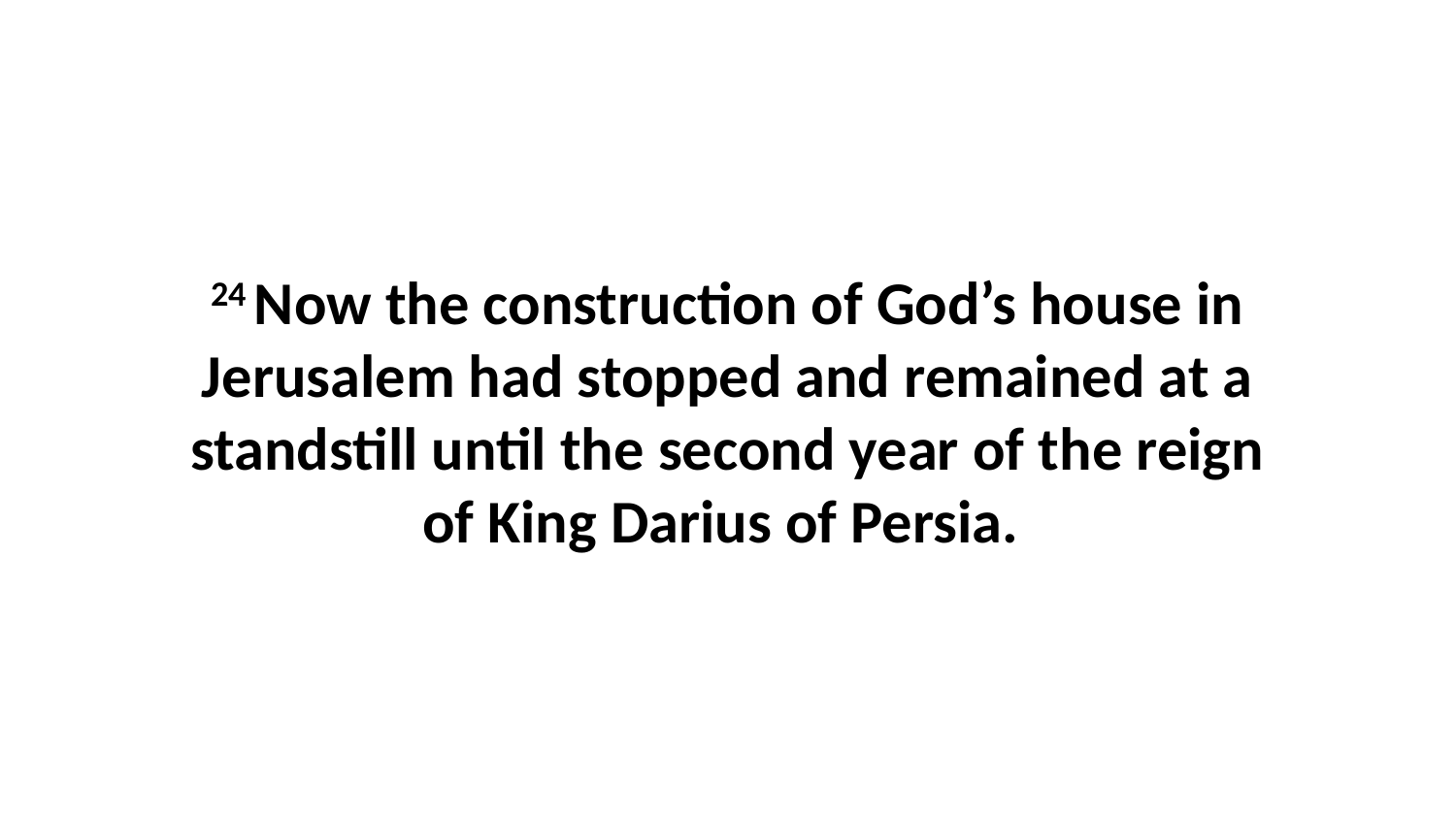

24 Now the construction of God’s house in Jerusalem had stopped and remained at a standstill until the second year of the reign of King Darius of Persia.